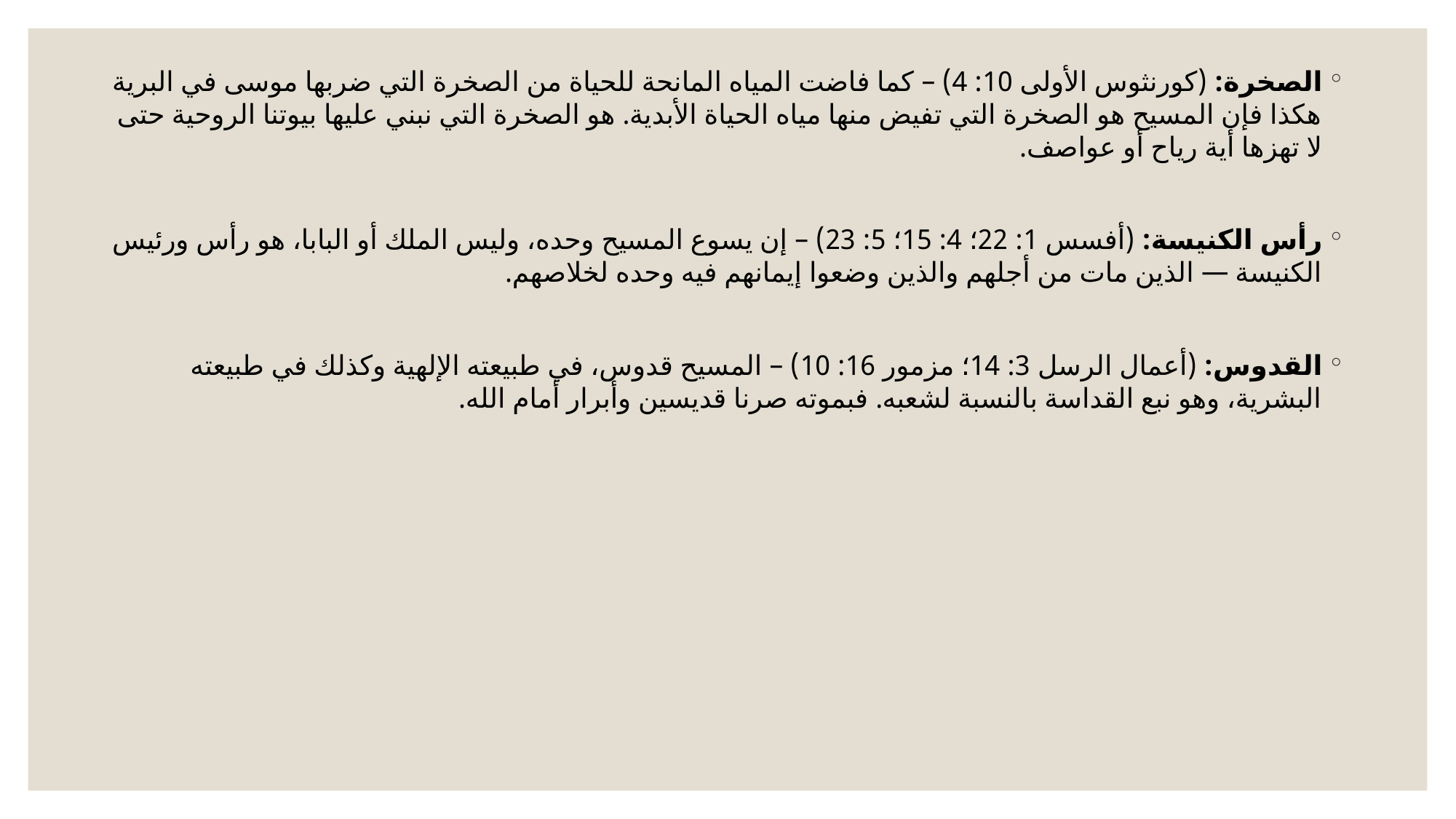

الصخرة: (كورنثوس الأولى 10: 4) – كما فاضت المياه المانحة للحياة من الصخرة التي ضربها موسى في البرية هكذا فإن المسيح هو الصخرة التي تفيض منها مياه الحياة الأبدية. هو الصخرة التي نبني عليها بيوتنا الروحية حتى لا تهزها أية رياح أو عواصف.

رأس الكنيسة: (أفسس 1: 22؛ 4: 15؛ 5: 23) – إن يسوع المسيح وحده، وليس الملك أو البابا، هو رأس ورئيس الكنيسة — الذين مات من أجلهم والذين وضعوا إيمانهم فيه وحده لخلاصهم.

القدوس: (أعمال الرسل 3: 14؛ مزمور 16: 10) – المسيح قدوس، في طبيعته الإلهية وكذلك في طبيعته البشرية، وهو نبع القداسة بالنسبة لشعبه. فبموته صرنا قديسين وأبرار أمام الله.